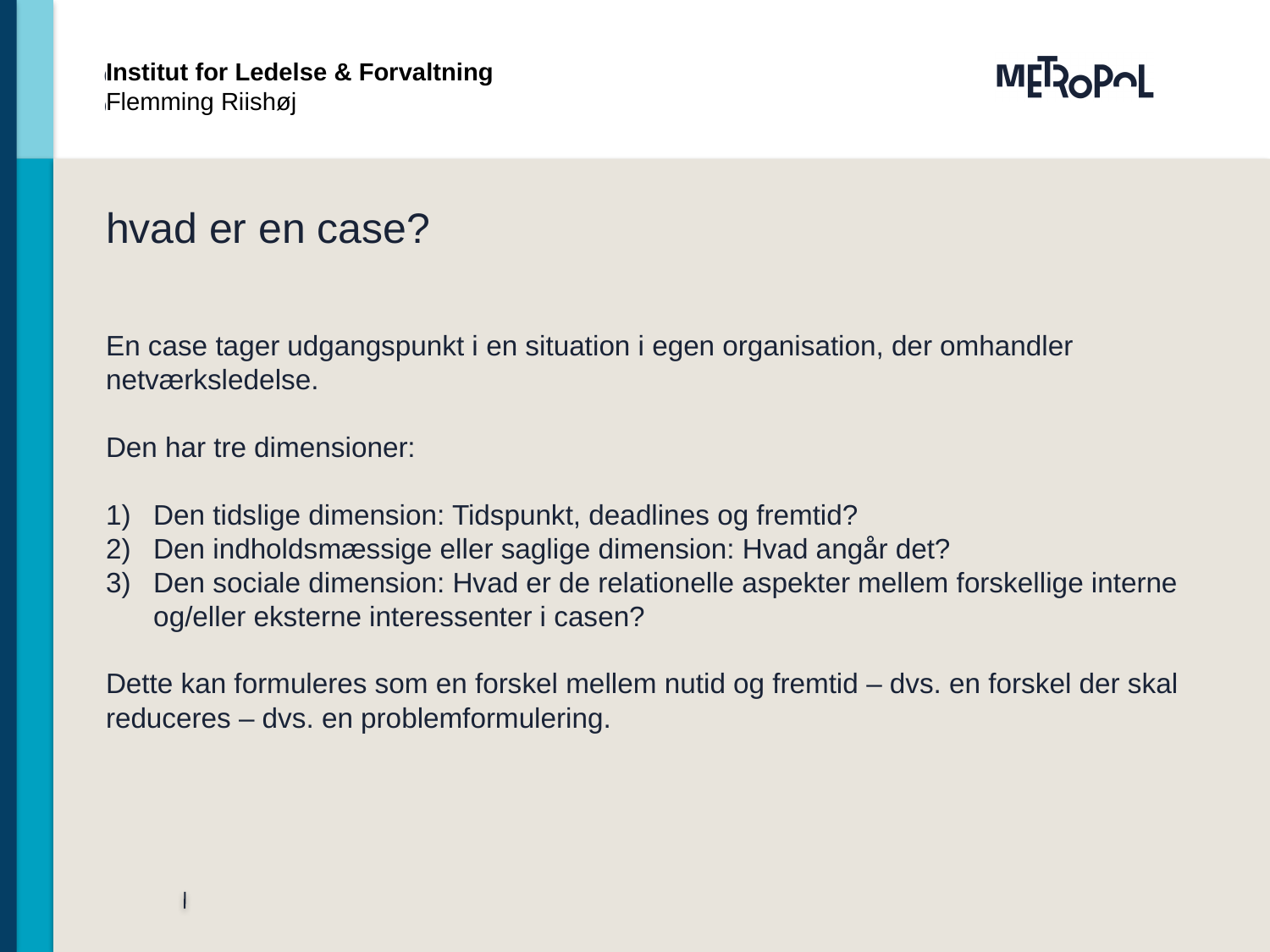

Institut for Ledelse & Forvaltning
Flemming Riishøj

hvad er en case?
En case tager udgangspunkt i en situation i egen organisation, der omhandler netværksledelse.

Den har tre dimensioner:

Den tidslige dimension: Tidspunkt, deadlines og fremtid?
Den indholdsmæssige eller saglige dimension: Hvad angår det?
Den sociale dimension: Hvad er de relationelle aspekter mellem forskellige interne og/eller eksterne interessenter i casen?

Dette kan formuleres som en forskel mellem nutid og fremtid – dvs. en forskel der skal
reduceres – dvs. en problemformulering.